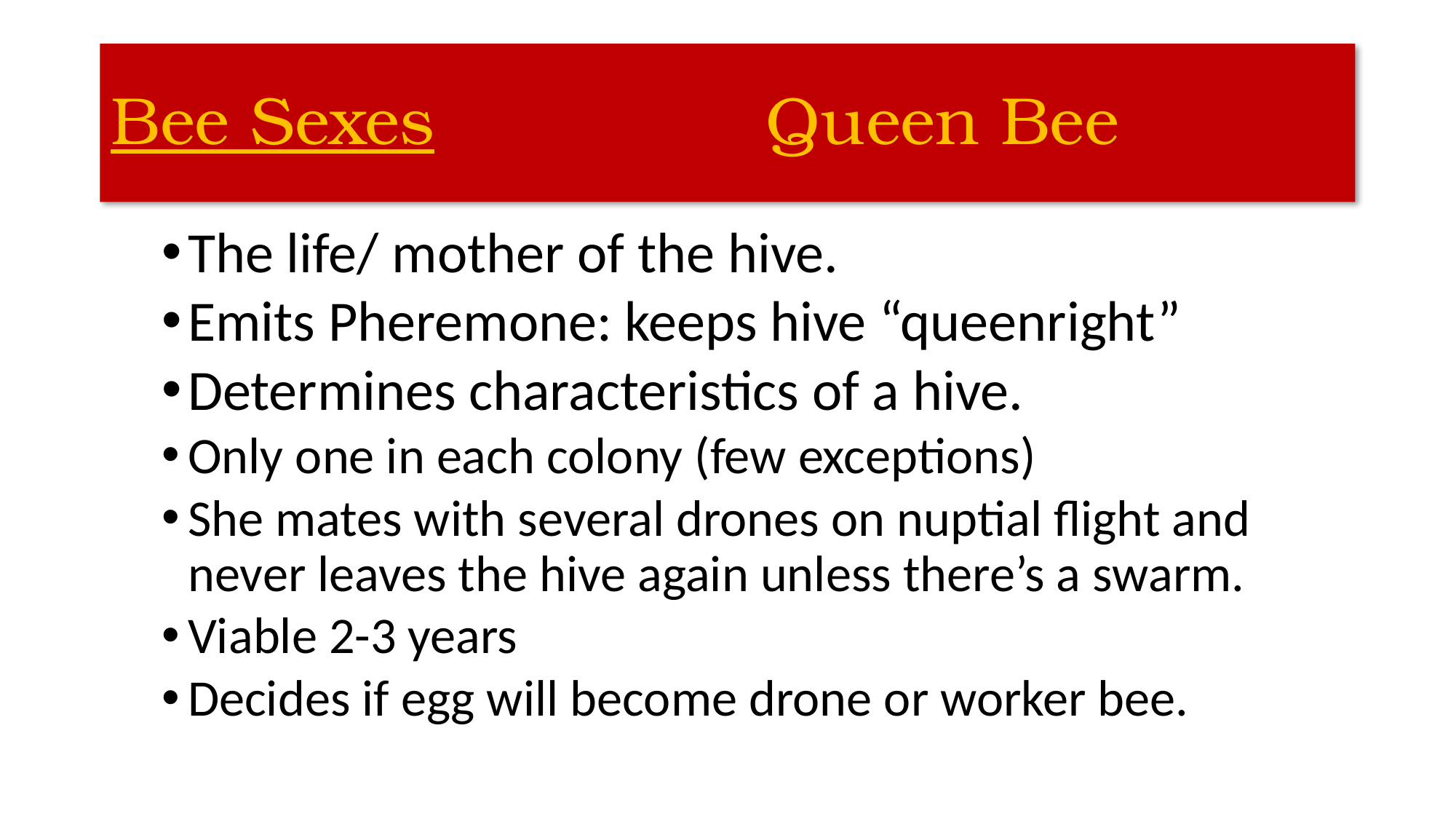

# Bee Sexes				Queen Bee
The life/ mother of the hive.
Emits Pheremone: keeps hive “queenright”
Determines characteristics of a hive.
Only one in each colony (few exceptions)
She mates with several drones on nuptial flight and never leaves the hive again unless there’s a swarm.
Viable 2-3 years
Decides if egg will become drone or worker bee.